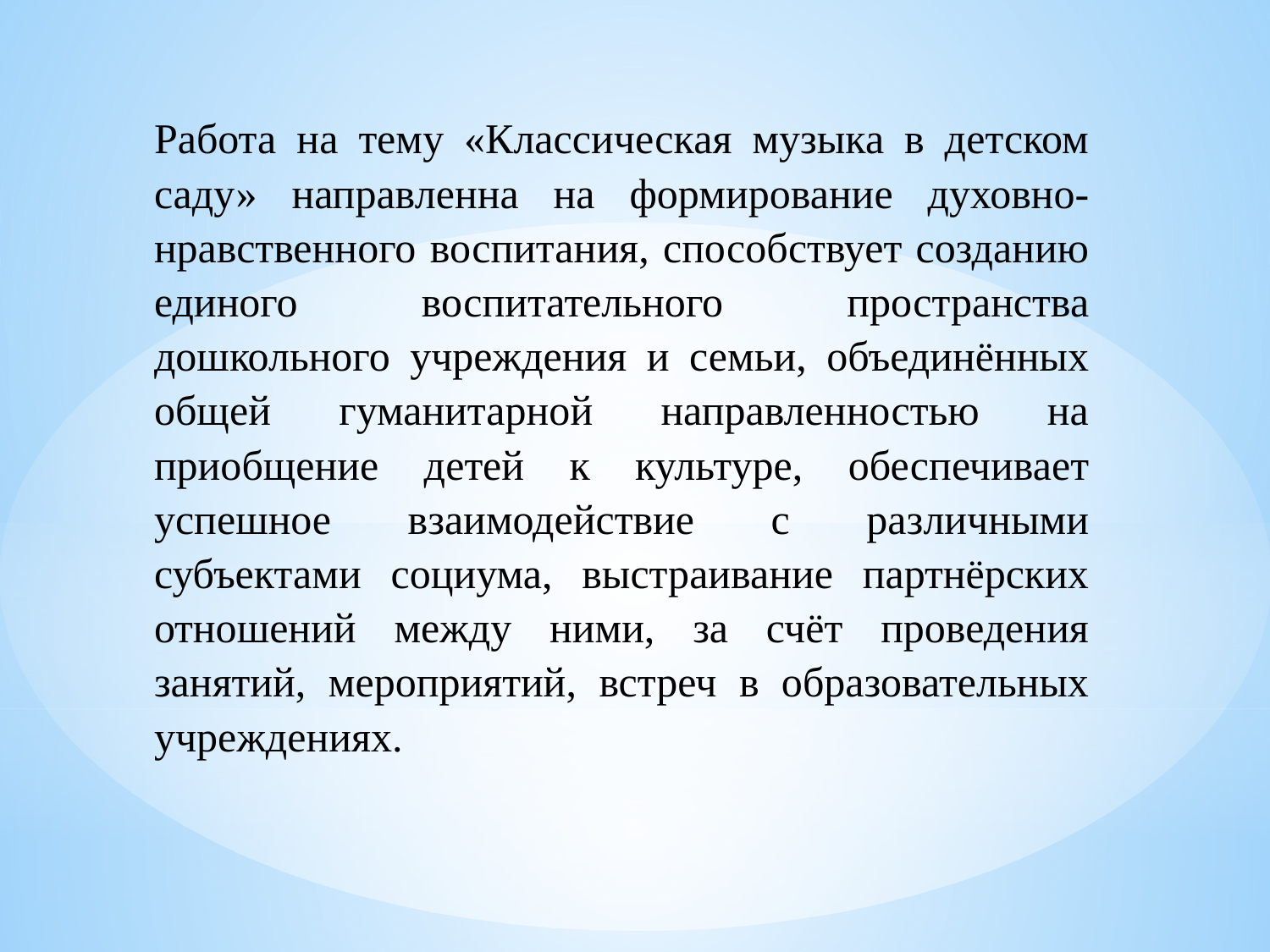

Работа на тему «Классическая музыка в детском саду» направленна на формирование духовно-нравственного воспитания, способствует созданию единого воспитательного пространства дошкольного учреждения и семьи, объединённых общей гуманитарной направленностью на приобщение детей к культуре, обеспечивает успешное взаимодействие с различными субъектами социума, выстраивание партнёрских отношений между ними, за счёт проведения занятий, мероприятий, встреч в образовательных учреждениях.